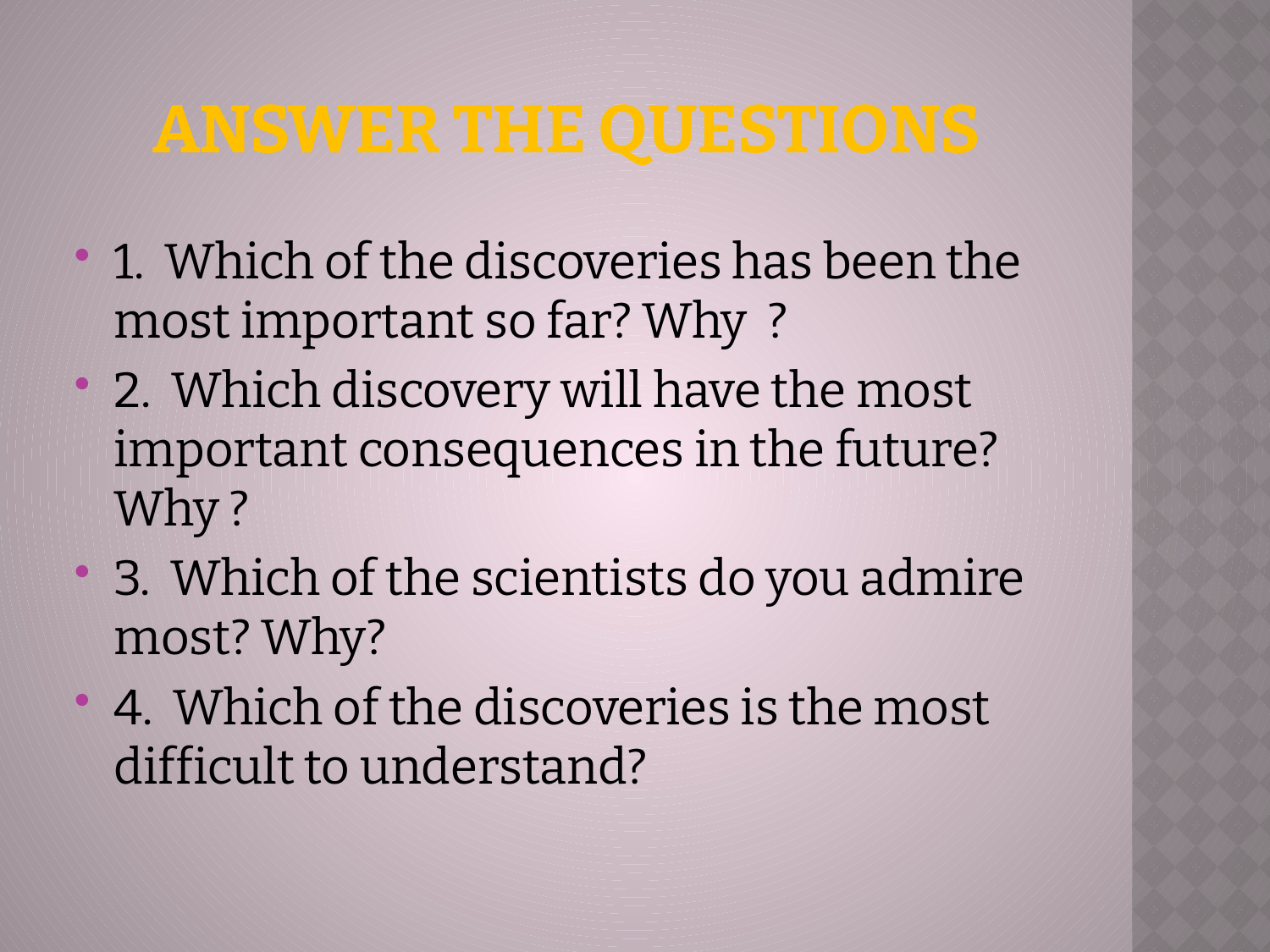

# Answer the questions
1.  Which of the discoveries has been the most important so far? Why  ?
2.  Which discovery will have the most important consequences in the future? Why ?
3.  Which of the scientists do you admire most? Why?
4.  Which of the discoveries is the most difficult to understand?